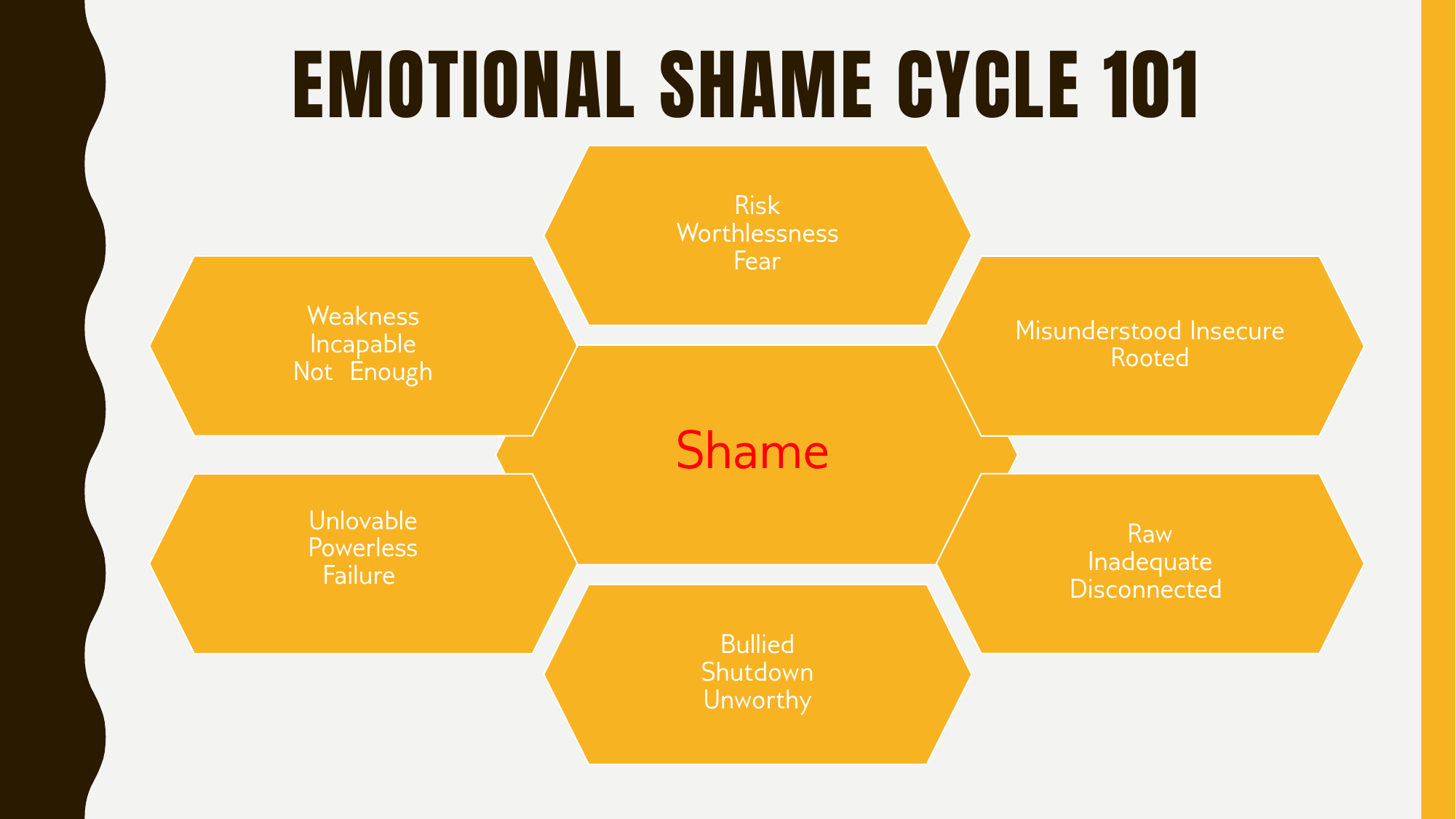

# Emotional SHAME CYCLE 101
Shame
Risk
Worthlessness
Fear
Misunderstood Insecure
Rooted
Raw
Inadequate
Disconnected
Bullied
Shutdown
Unworthy
Unlovable
Powerless
Failure
Weakness
Incapable
Not  Enough